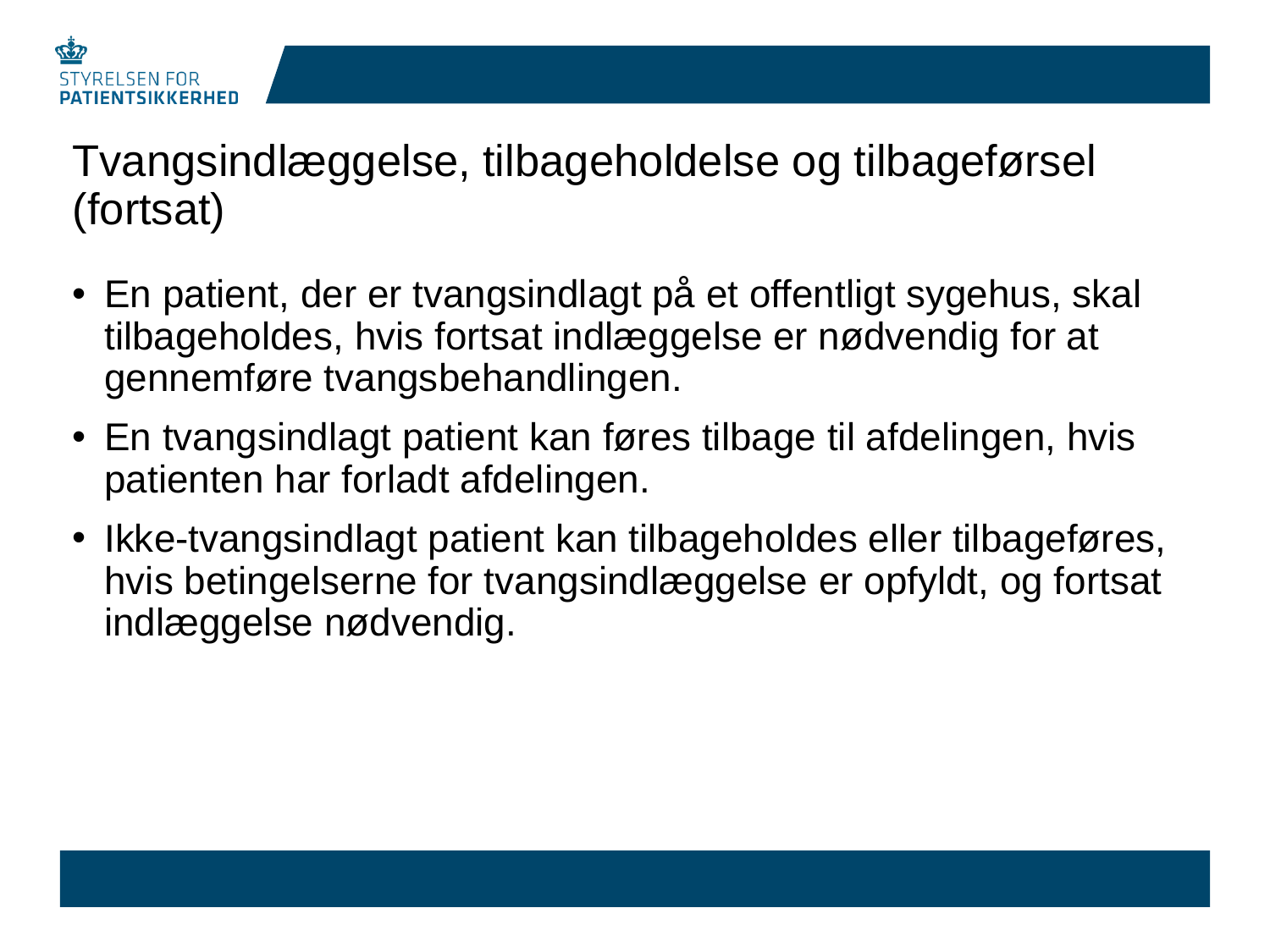

# Tvangsindlæggelse, tilbageholdelse og tilbageførsel (fortsat)
En patient, der er tvangsindlagt på et offentligt sygehus, skal tilbageholdes, hvis fortsat indlæggelse er nødvendig for at gennemføre tvangsbehandlingen.
En tvangsindlagt patient kan føres tilbage til afdelingen, hvis patienten har forladt afdelingen.
Ikke-tvangsindlagt patient kan tilbageholdes eller tilbageføres, hvis betingelserne for tvangsindlæggelse er opfyldt, og fortsat indlæggelse nødvendig.